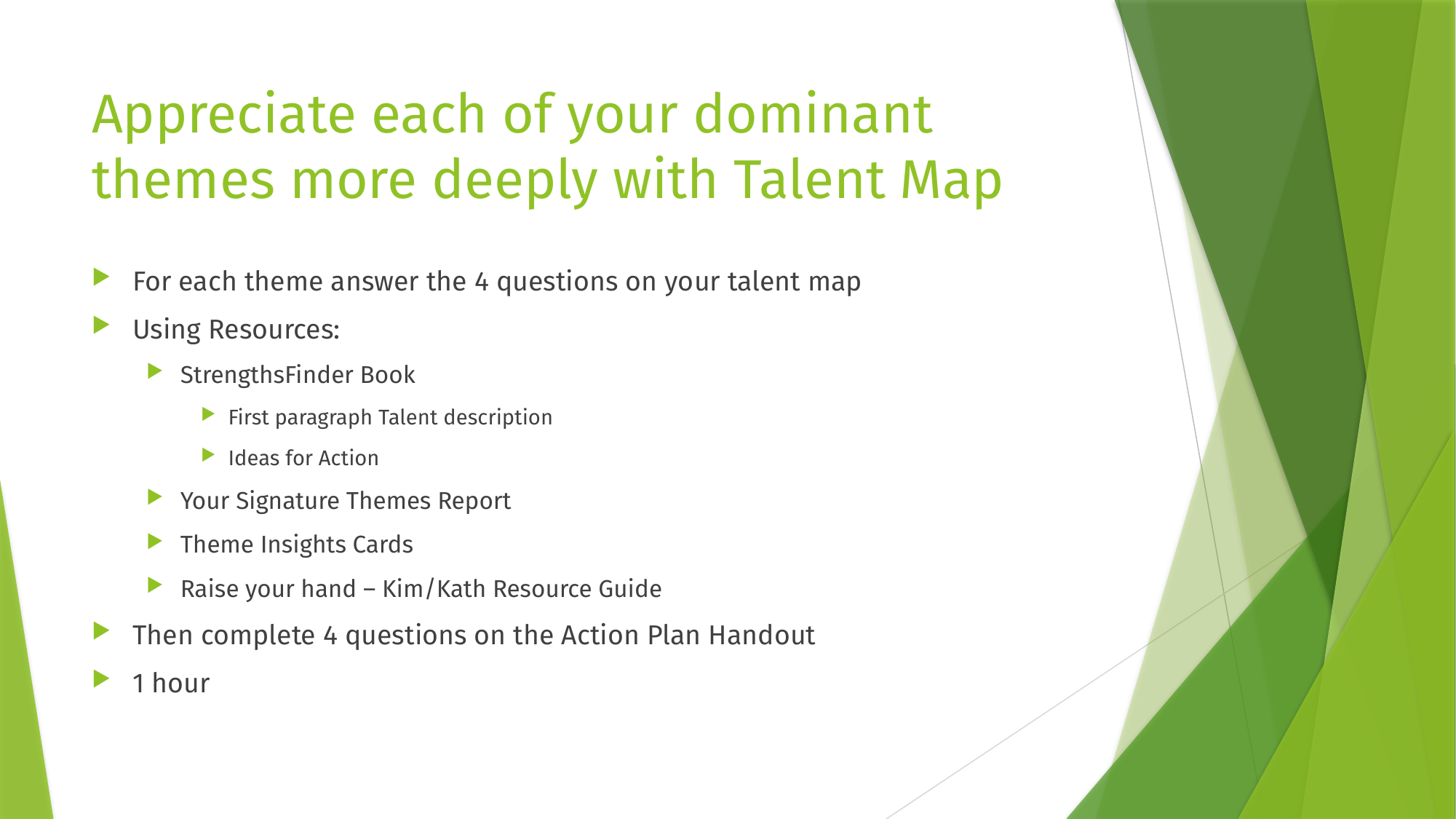

# Appreciate each of your dominant themes more deeply with Talent Map
For each theme answer the 4 questions on your talent map
Using Resources:
StrengthsFinder Book
First paragraph Talent description
Ideas for Action
Your Signature Themes Report
Theme Insights Cards
Raise your hand – Kim/Kath Resource Guide
Then complete 4 questions on the Action Plan Handout
1 hour